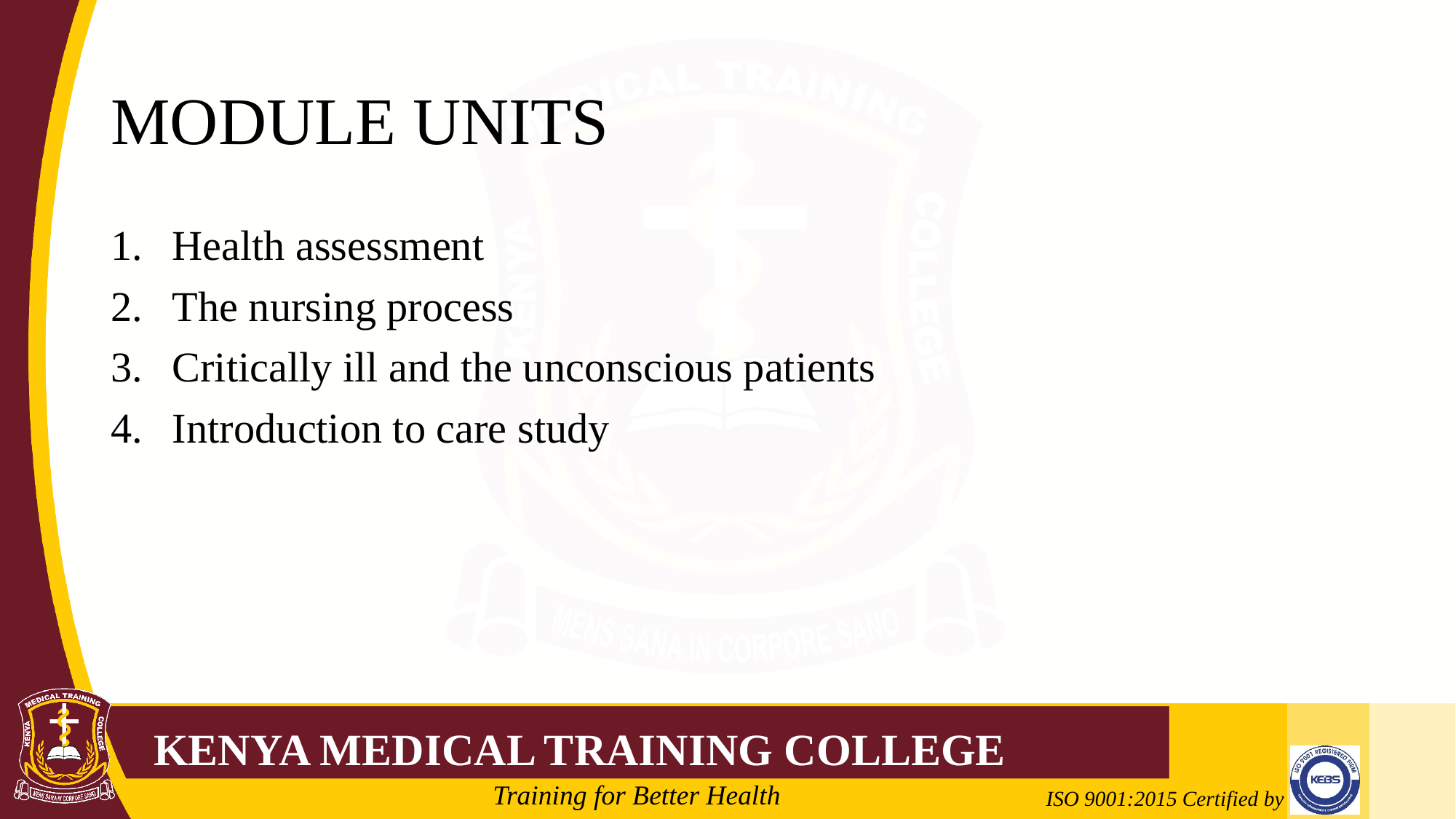

# MODULE UNITS
Health assessment
The nursing process
Critically ill and the unconscious patients
Introduction to care study